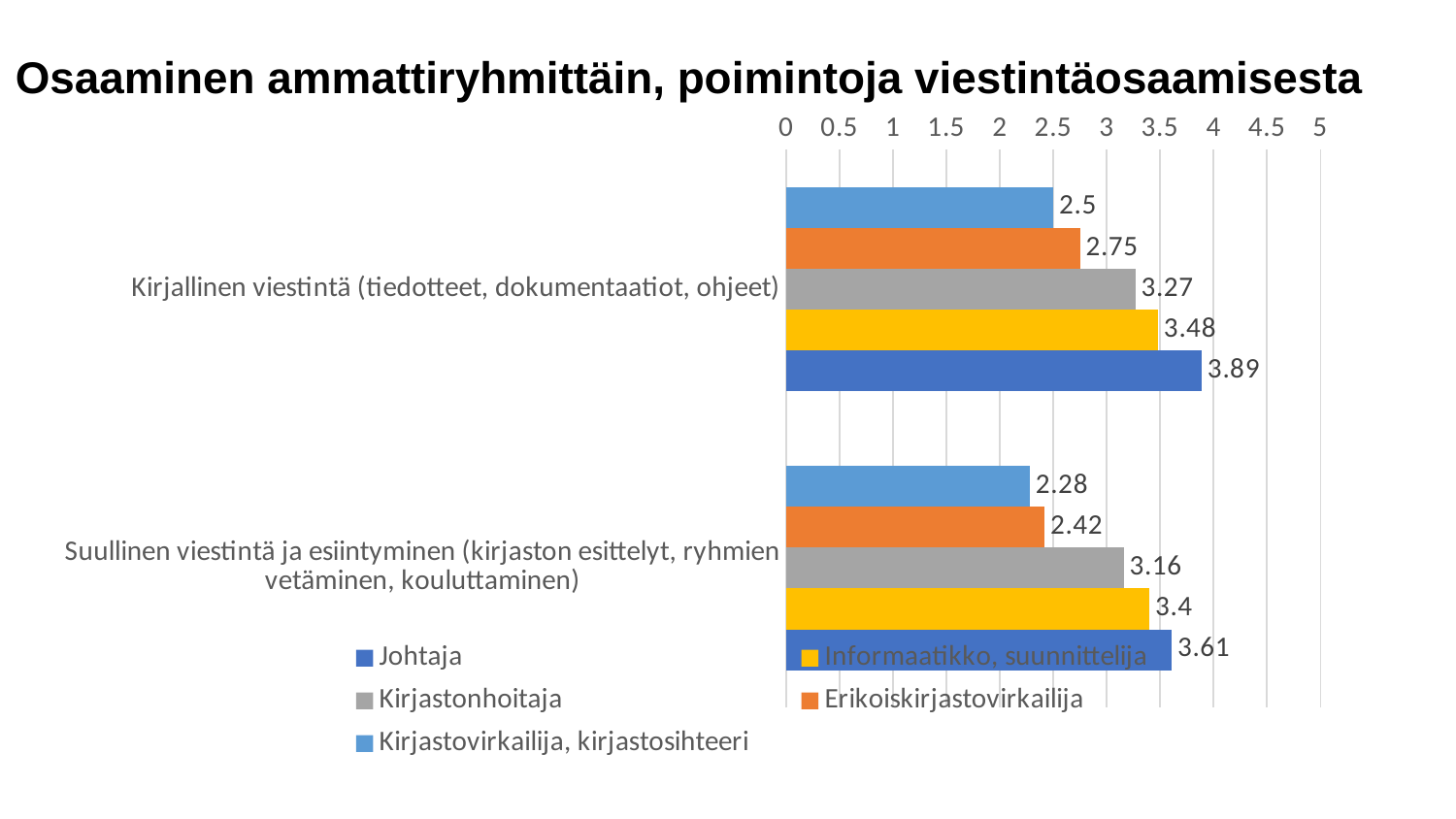

Osaaminen ammattiryhmittäin, poimintoja viestintäosaamisesta

### Chart

| Category | Kirjastovirkailija, kirjastosihteeri | Erikoiskirjastovirkailija | Kirjastonhoitaja | Informaatikko, suunnittelija | Johtaja |
|---|---|---|---|---|---|
| Kirjallinen viestintä (tiedotteet, dokumentaatiot, ohjeet) | 2.5 | 2.75 | 3.27 | 3.48 | 3.89 |
| Suullinen viestintä ja esiintyminen (kirjaston esittelyt, ryhmien vetäminen, kouluttaminen) | 2.28 | 2.42 | 3.16 | 3.4 | 3.61 |